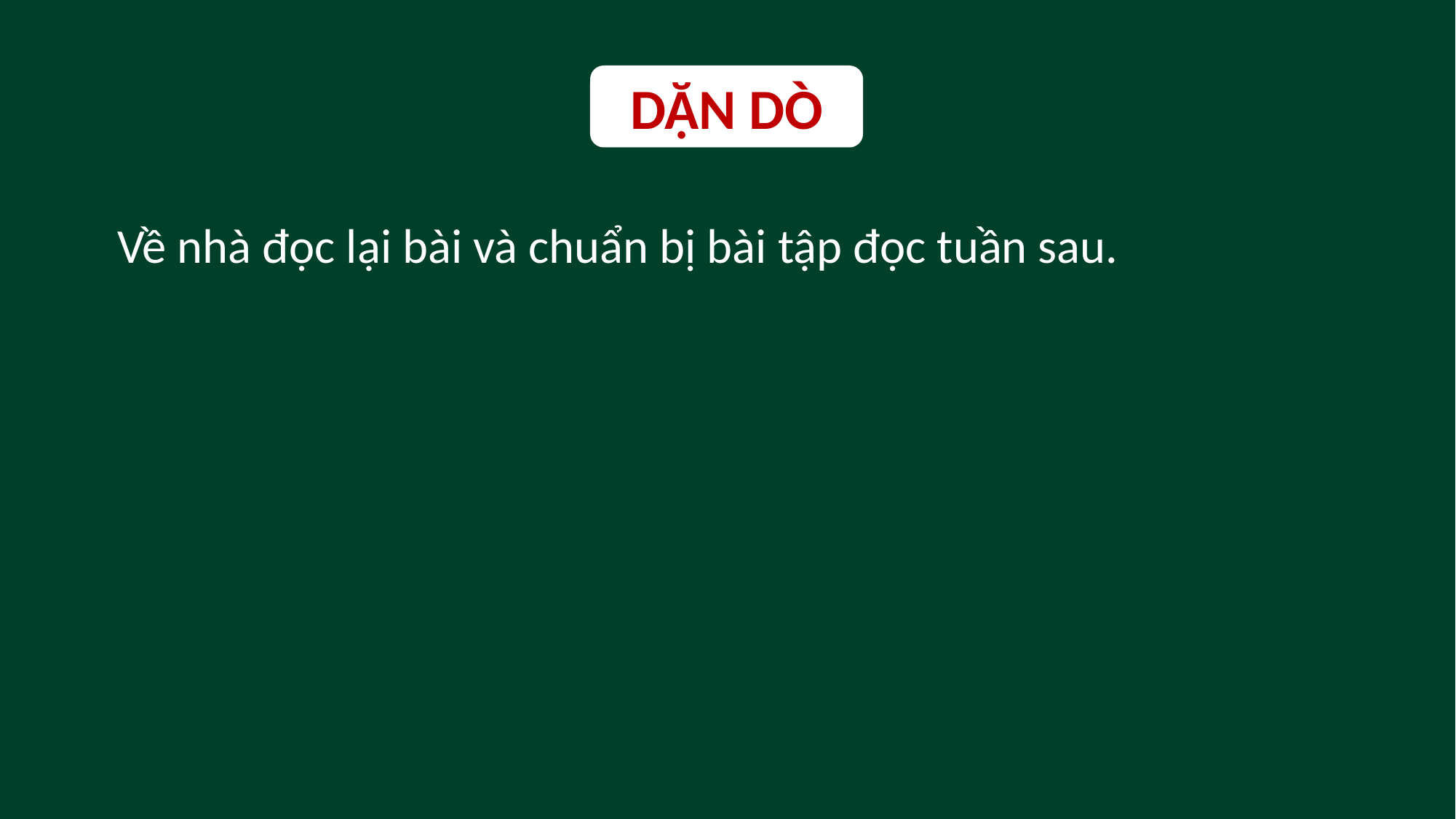

DẶN DÒ
Về nhà đọc lại bài và chuẩn bị bài tập đọc tuần sau.